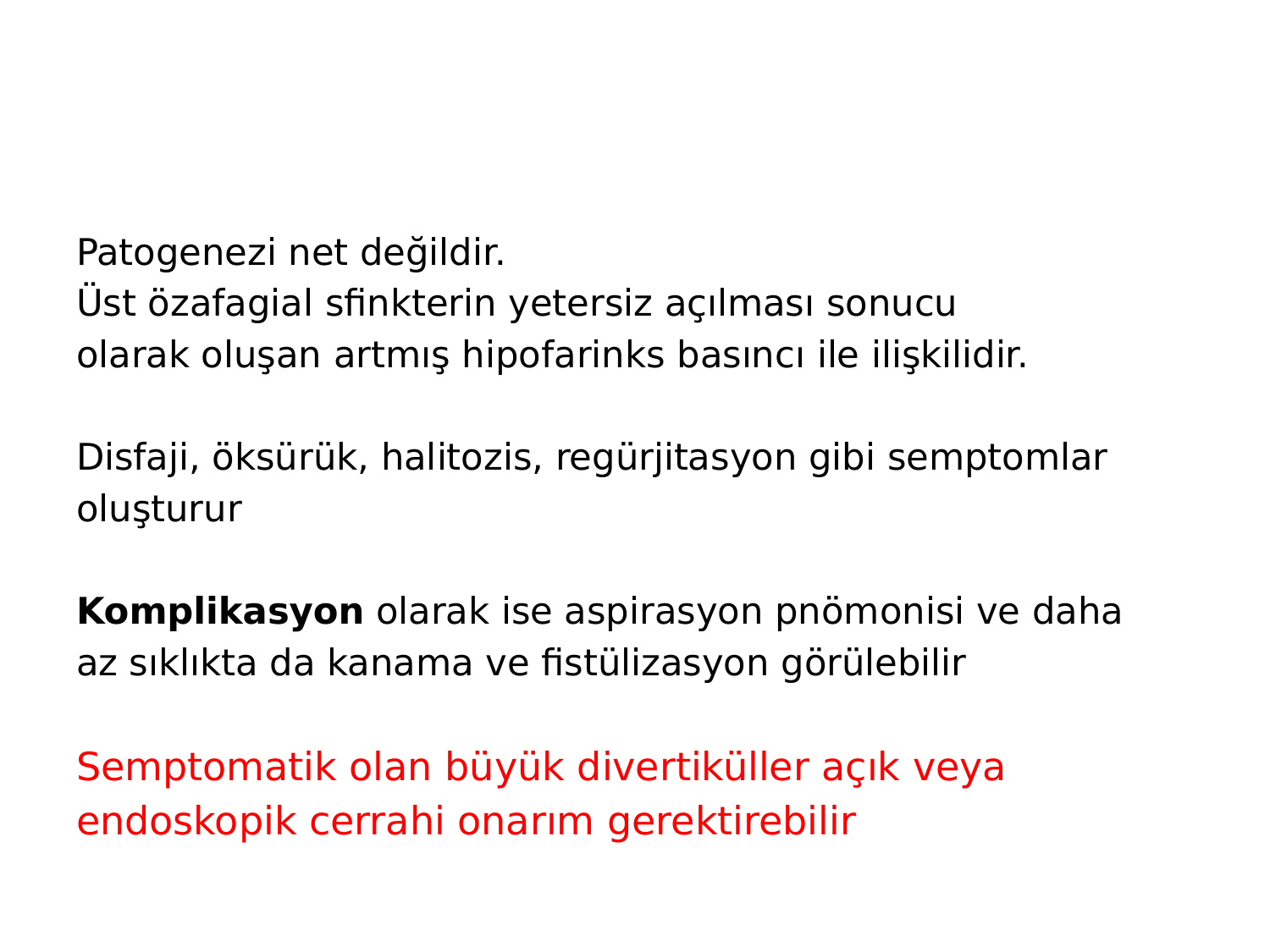

#
Patogenezi net değildir.
Üst özafagial sfinkterin yetersiz açılması sonucu
olarak oluşan artmış hipofarinks basıncı ile ilişkilidir.

Disfaji, öksürük, halitozis, regürjitasyon gibi semptomlar
oluşturur

Komplikasyon olarak ise aspirasyon pnömonisi ve daha
az sıklıkta da kanama ve fistülizasyon görülebilir

Semptomatik olan büyük divertiküller açık veya
endoskopik cerrahi onarım gerektirebilir